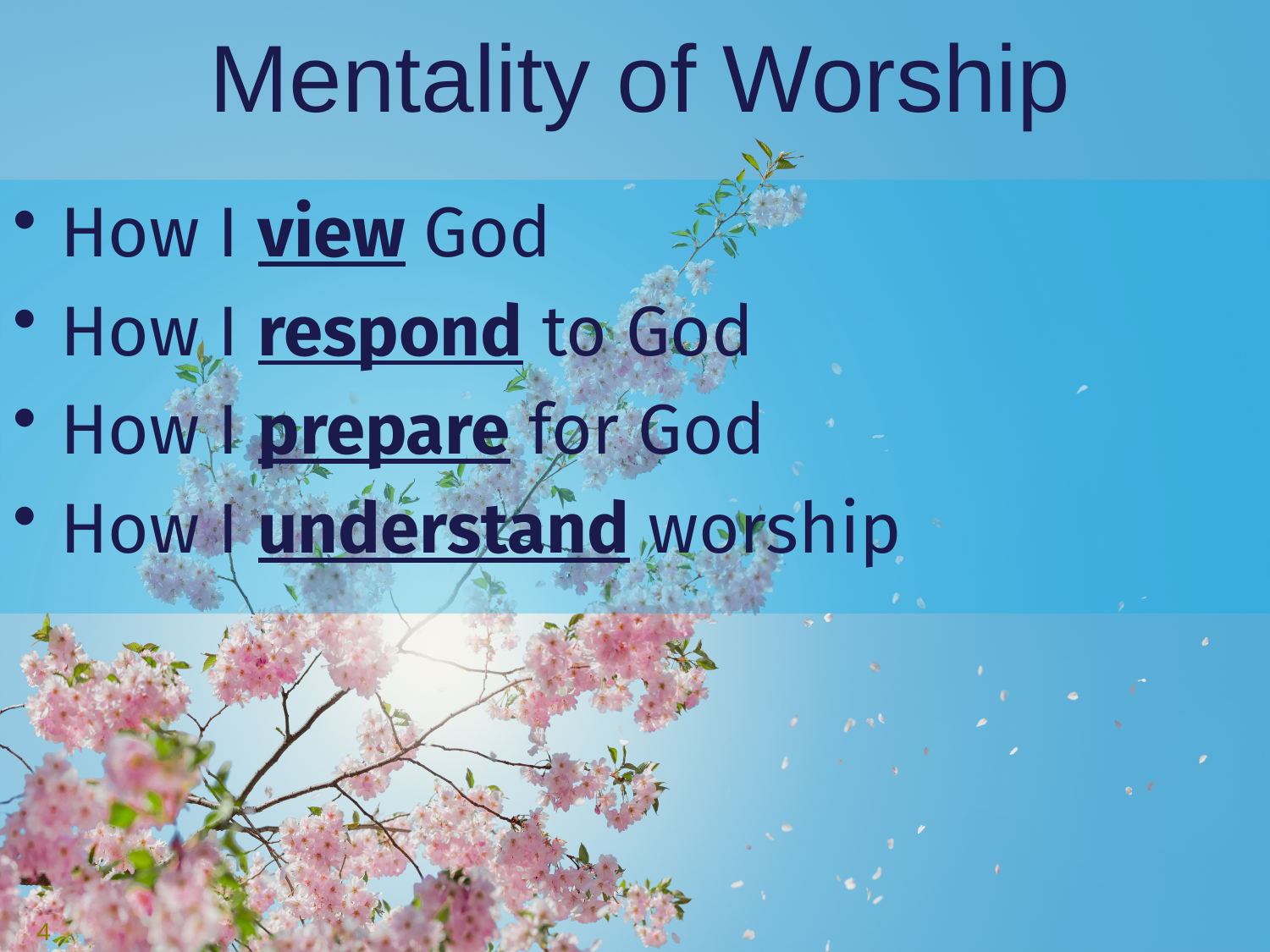

# Mentality of Worship
How I view God
How I respond to God
How I prepare for God
How I understand worship
4